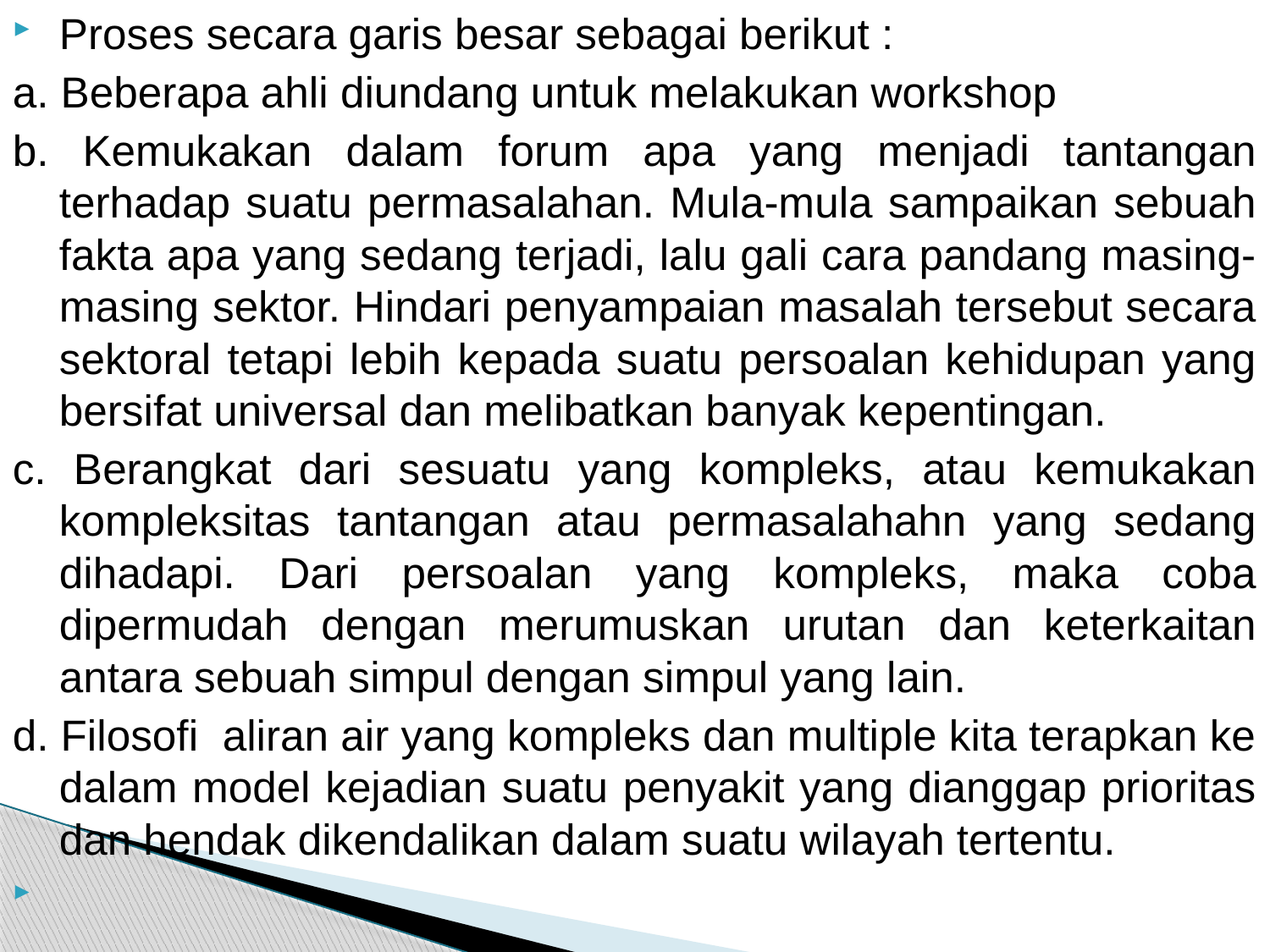

Proses secara garis besar sebagai berikut :
a. Beberapa ahli diundang untuk melakukan workshop
b. Kemukakan dalam forum apa yang menjadi tantangan terhadap suatu permasalahan. Mula-mula sampaikan sebuah fakta apa yang sedang terjadi, lalu gali cara pandang masing-masing sektor. Hindari penyampaian masalah tersebut secara sektoral tetapi lebih kepada suatu persoalan kehidupan yang bersifat universal dan melibatkan banyak kepentingan.
c. Berangkat dari sesuatu yang kompleks, atau kemukakan kompleksitas tantangan atau permasalahahn yang sedang dihadapi. Dari persoalan yang kompleks, maka coba dipermudah dengan merumuskan urutan dan keterkaitan antara sebuah simpul dengan simpul yang lain.
d. Filosofi  aliran air yang kompleks dan multiple kita terapkan ke dalam model kejadian suatu penyakit yang dianggap prioritas dan hendak dikendalikan dalam suatu wilayah tertentu.